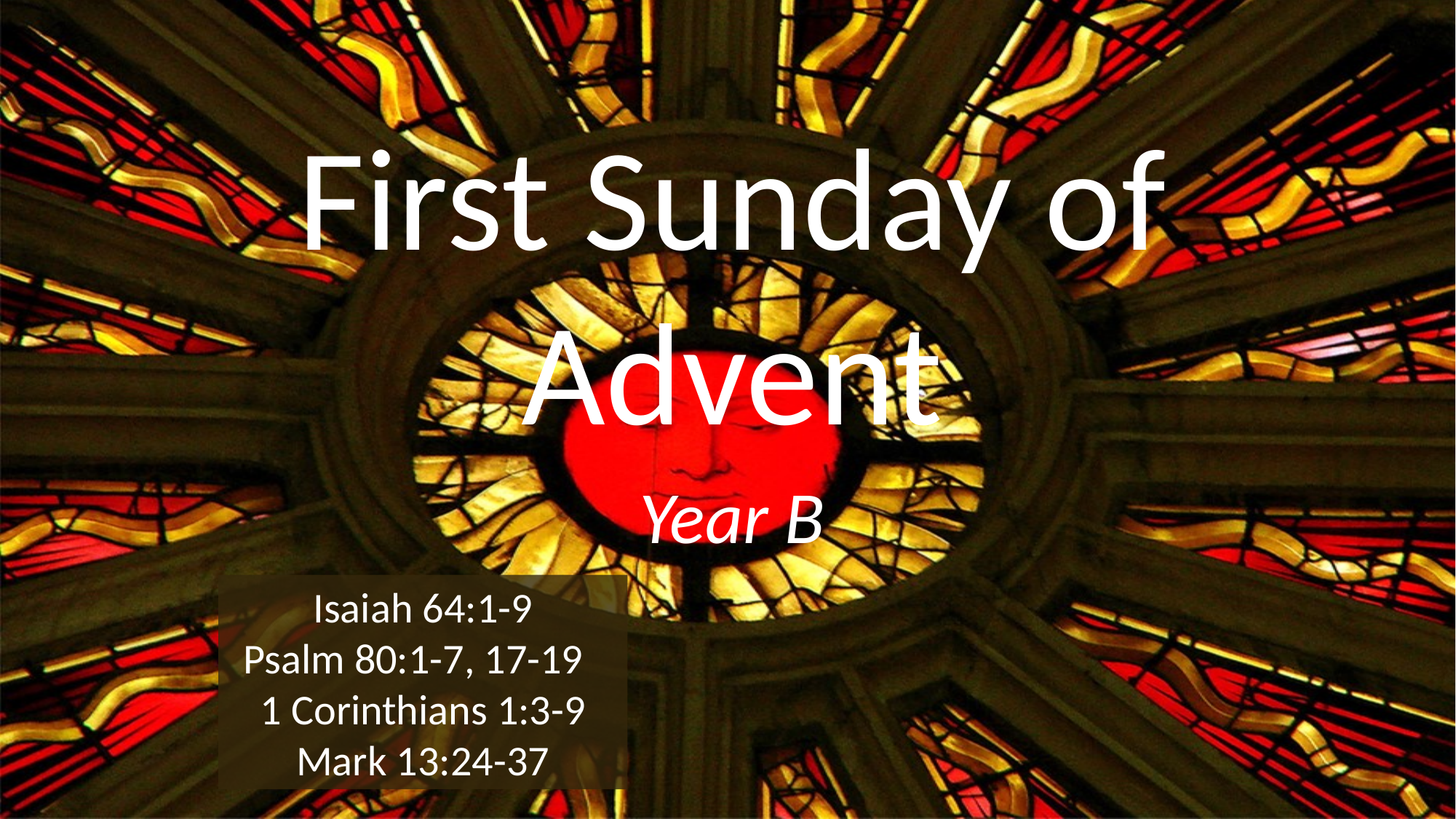

# First Sunday of Advent
Year B
Isaiah 64:1-9
Psalm 80:1-7, 17-19
1 Corinthians 1:3-9
  Mark 13:24-37